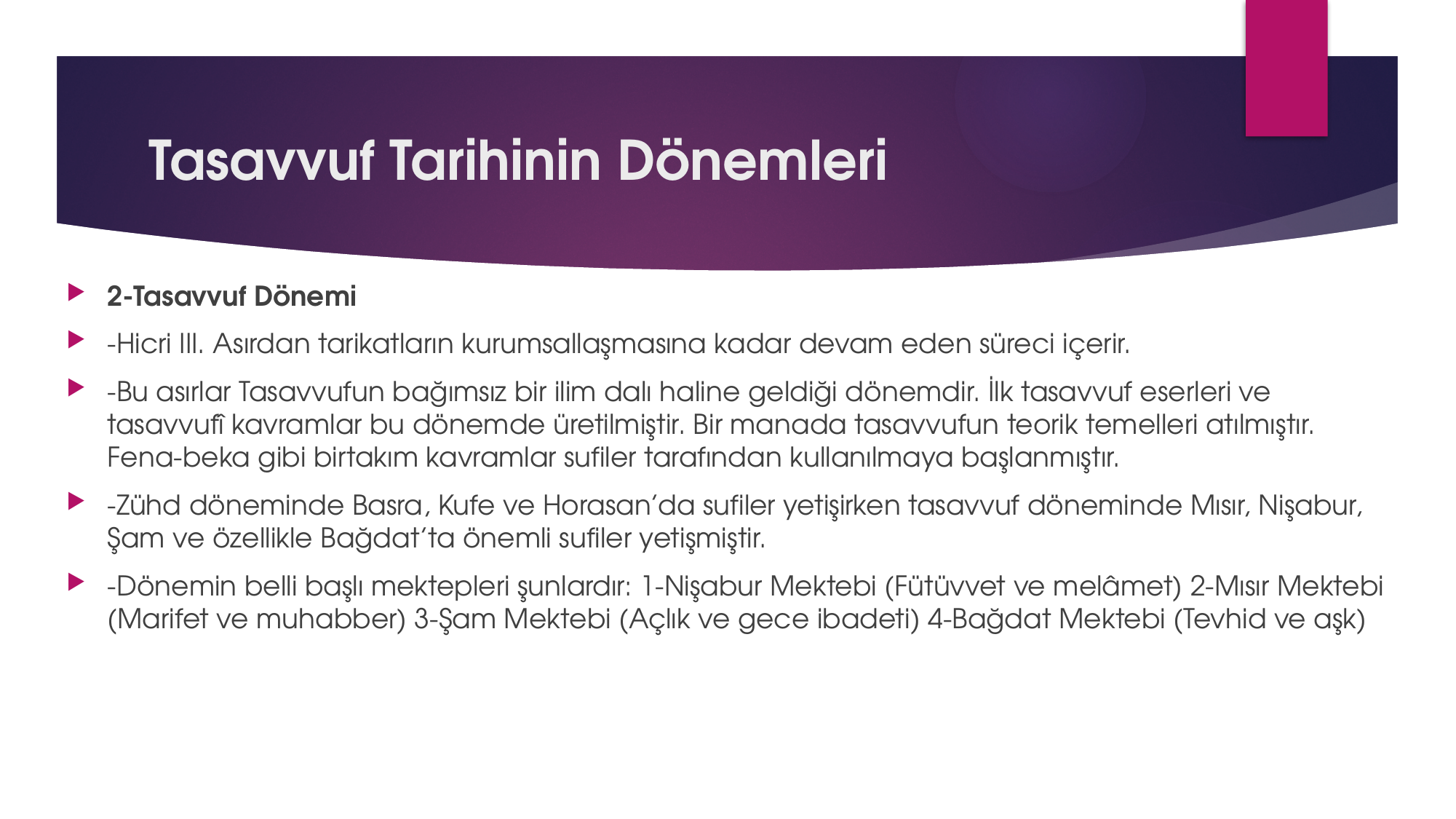

# Tasavvuf Tarihinin Dönemleri
2-Tasavvuf Dönemi
-Hicri III. Asırdan tarikatların kurumsallaşmasına kadar devam eden süreci içerir.
-Bu asırlar Tasavvufun bağımsız bir ilim dalı haline geldiği dönemdir. İlk tasavvuf eserleri ve tasavvufî kavramlar bu dönemde üretilmiştir. Bir manada tasavvufun teorik temelleri atılmıştır. Fena-beka gibi birtakım kavramlar sufiler tarafından kullanılmaya başlanmıştır.
-Zühd döneminde Basra, Kufe ve Horasan’da sufiler yetişirken tasavvuf döneminde Mısır, Nişabur, Şam ve özellikle Bağdat’ta önemli sufiler yetişmiştir.
-Dönemin belli başlı mektepleri şunlardır: 1-Nişabur Mektebi (Fütüvvet ve melâmet) 2-Mısır Mektebi (Marifet ve muhabber) 3-Şam Mektebi (Açlık ve gece ibadeti) 4-Bağdat Mektebi (Tevhid ve aşk)